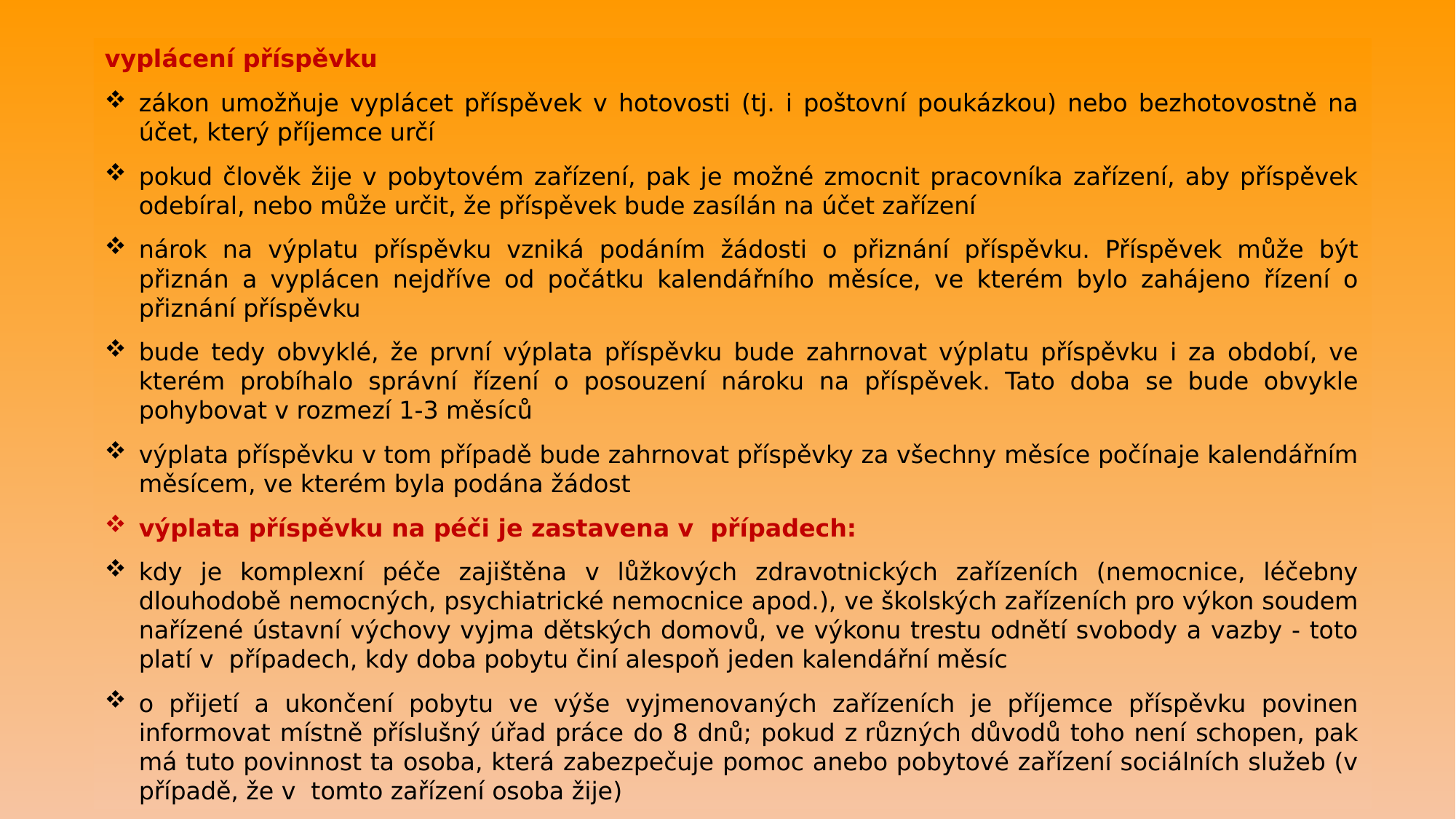

vyplácení příspěvku
zákon umožňuje vyplácet příspěvek v hotovosti (tj. i poštovní poukázkou) nebo bezhotovostně na účet, který příjemce určí
pokud člověk žije v pobytovém zařízení, pak je možné zmocnit pracovníka zařízení, aby příspěvek odebíral, nebo může určit, že příspěvek bude zasílán na účet zařízení
nárok na výplatu příspěvku vzniká podáním žádosti o přiznání příspěvku. Příspěvek může být přiznán a vyplácen nejdříve od počátku kalendářního měsíce, ve kterém bylo zahájeno řízení o přiznání příspěvku
bude tedy obvyklé, že první výplata příspěvku bude zahrnovat výplatu příspěvku i za období, ve kterém probíhalo správní řízení o posouzení nároku na příspěvek. Tato doba se bude obvykle pohybovat v rozmezí 1-3 měsíců
výplata příspěvku v tom případě bude zahrnovat příspěvky za všechny měsíce počínaje kalendářním měsícem, ve kterém byla podána žádost
výplata příspěvku na péči je zastavena v  případech:
kdy je komplexní péče zajištěna v lůžkových zdravotnických zařízeních (nemocnice, léčebny dlouhodobě nemocných, psychiatrické nemocnice apod.), ve školských zařízeních pro výkon soudem nařízené ústavní výchovy vyjma dětských domovů, ve výkonu trestu odnětí svobody a vazby - toto platí v  případech, kdy doba pobytu činí alespoň jeden kalendářní měsíc
o přijetí a ukončení pobytu ve výše vyjmenovaných zařízeních je příjemce příspěvku povinen informovat místně příslušný úřad práce do 8 dnů; pokud z různých důvodů toho není schopen, pak má tuto povinnost ta osoba, která zabezpečuje pomoc anebo pobytové zařízení sociálních služeb (v případě, že v  tomto zařízení osoba žije)